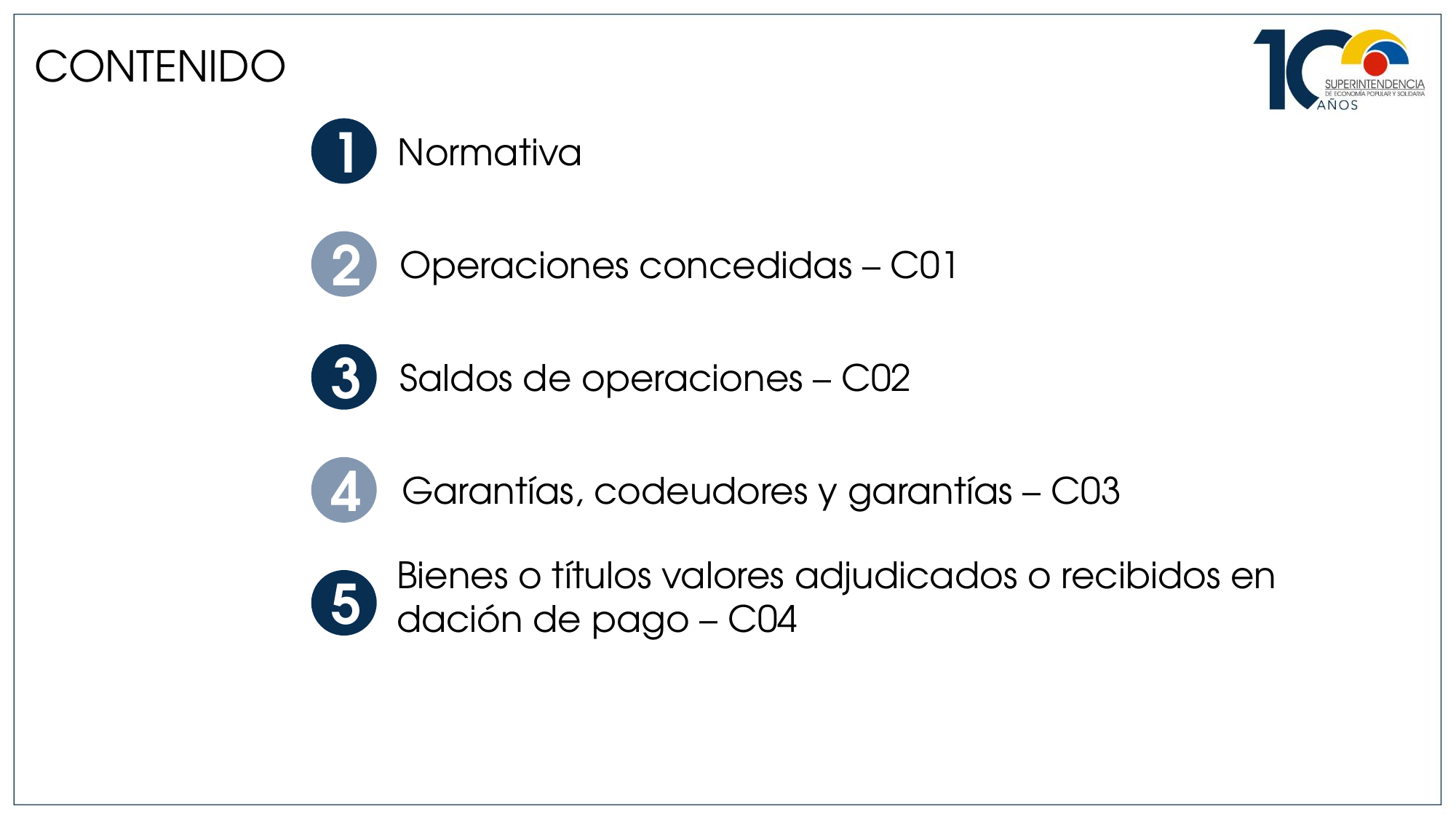

# CONTENIDO
1
Normativa
2
Operaciones concedidas – C01
3
Saldos de operaciones – C02
4
Garantías, codeudores y garantías – C03
Bienes o títulos valores adjudicados o recibidos en dación de pago – C04
5